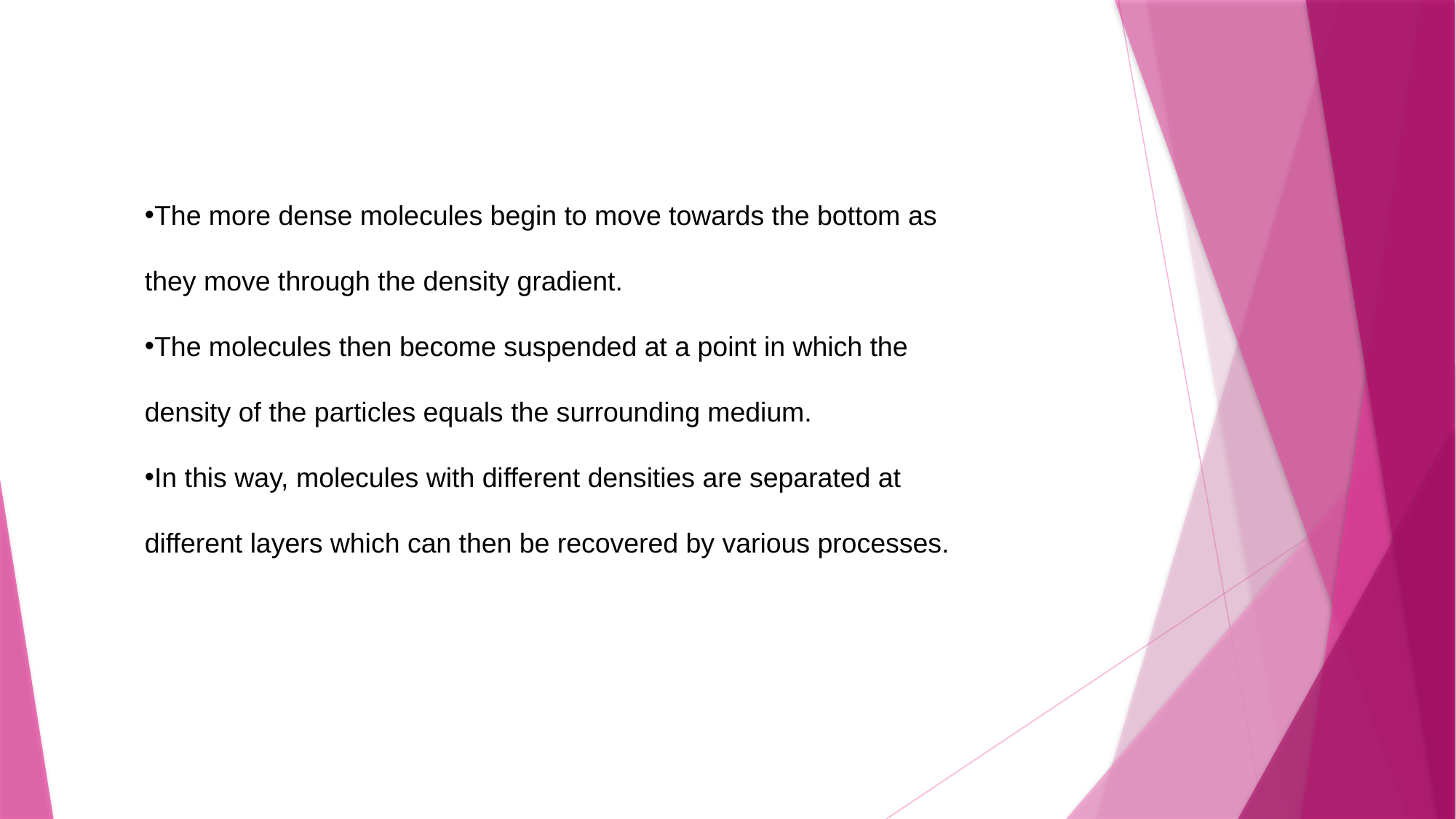

The more dense molecules begin to move towards the bottom as they move through the density gradient.
The molecules then become suspended at a point in which the density of the particles equals the surrounding medium.
In this way, molecules with different densities are separated at different layers which can then be recovered by various processes.